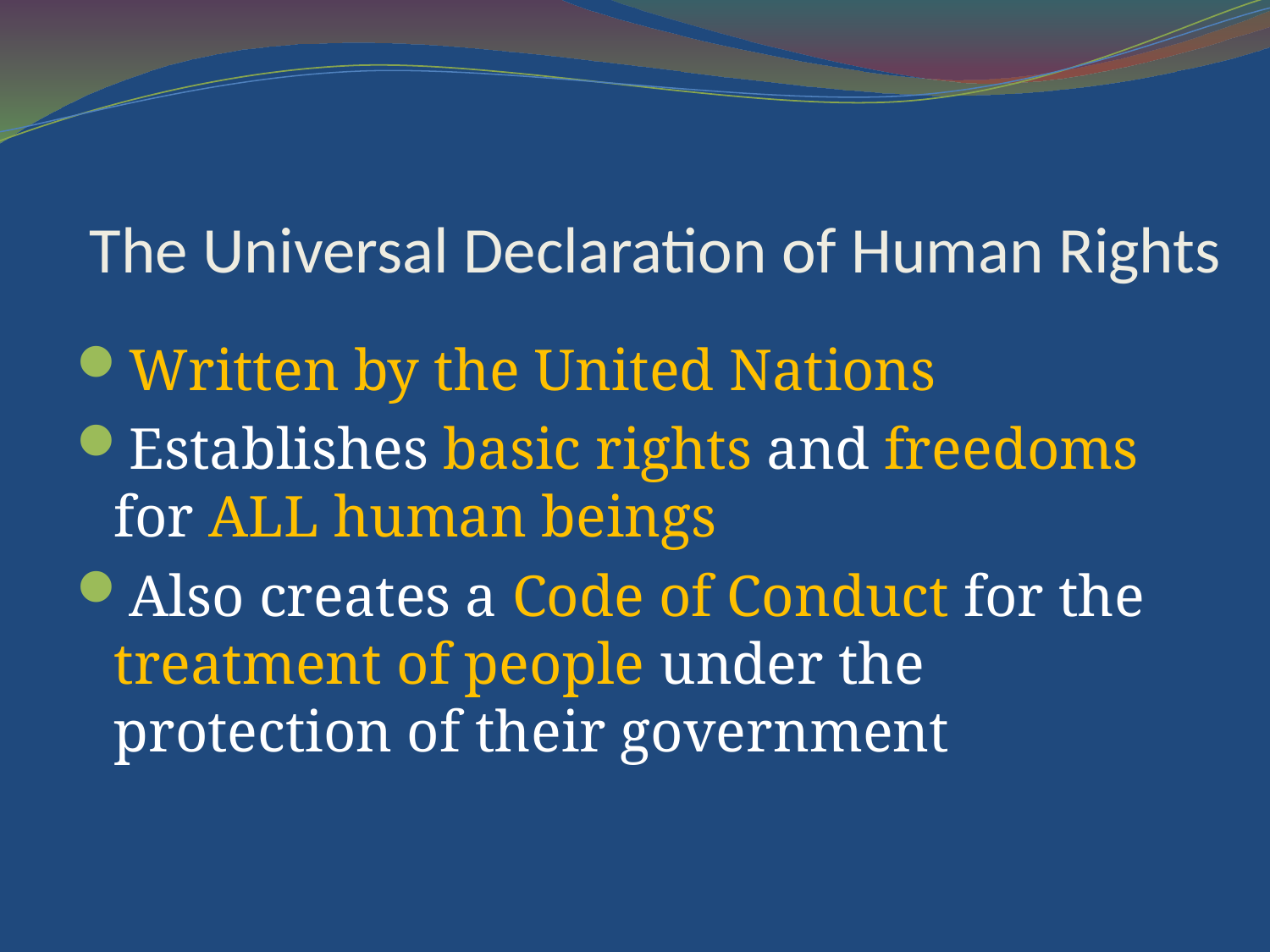

# The Universal Declaration of Human Rights
Written by the United Nations
Establishes basic rights and freedoms for ALL human beings
Also creates a Code of Conduct for the treatment of people under the protection of their government